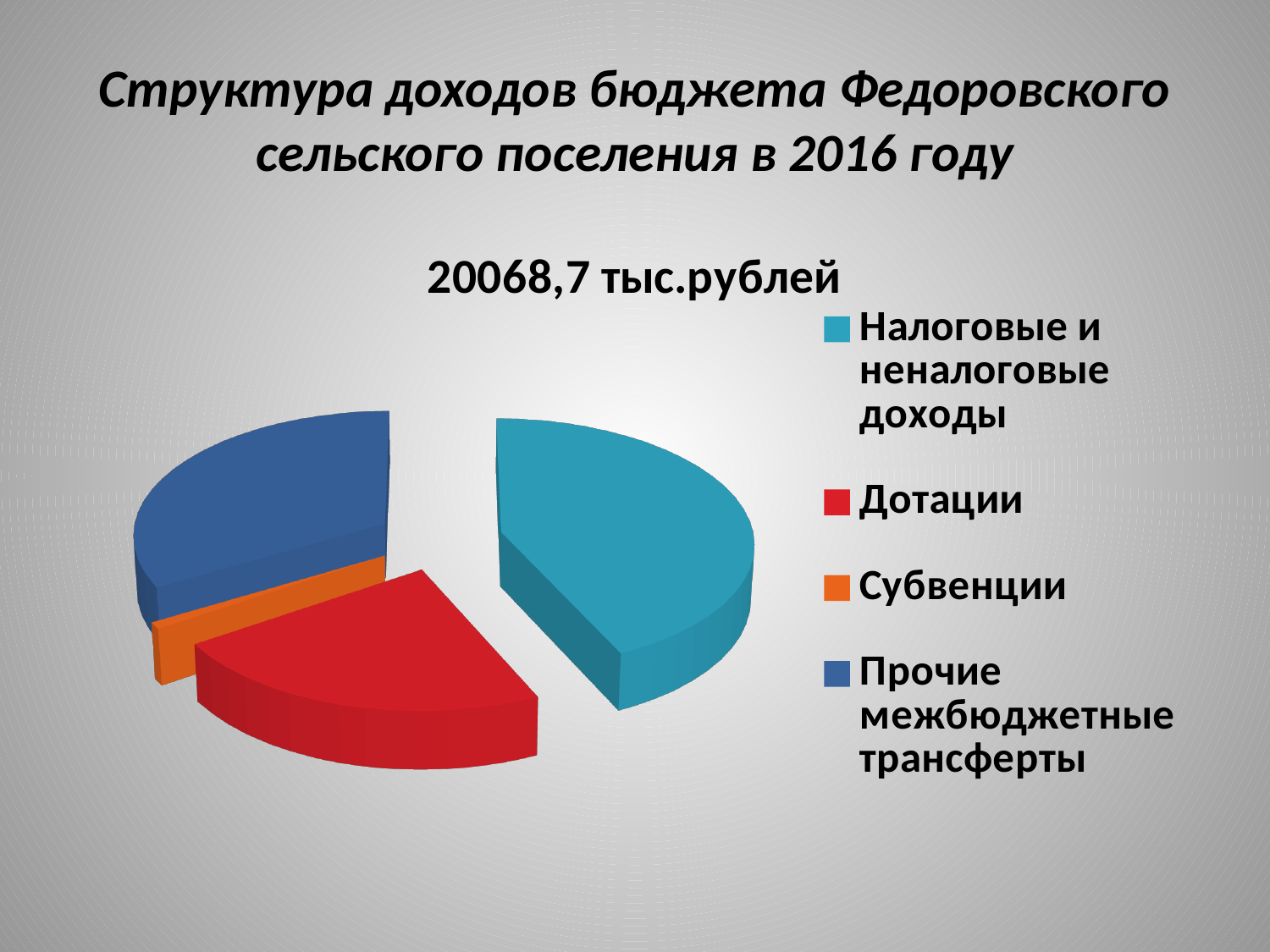

# Структура доходов бюджета Федоровского сельского поселения в 2016 году

[unsupported chart]